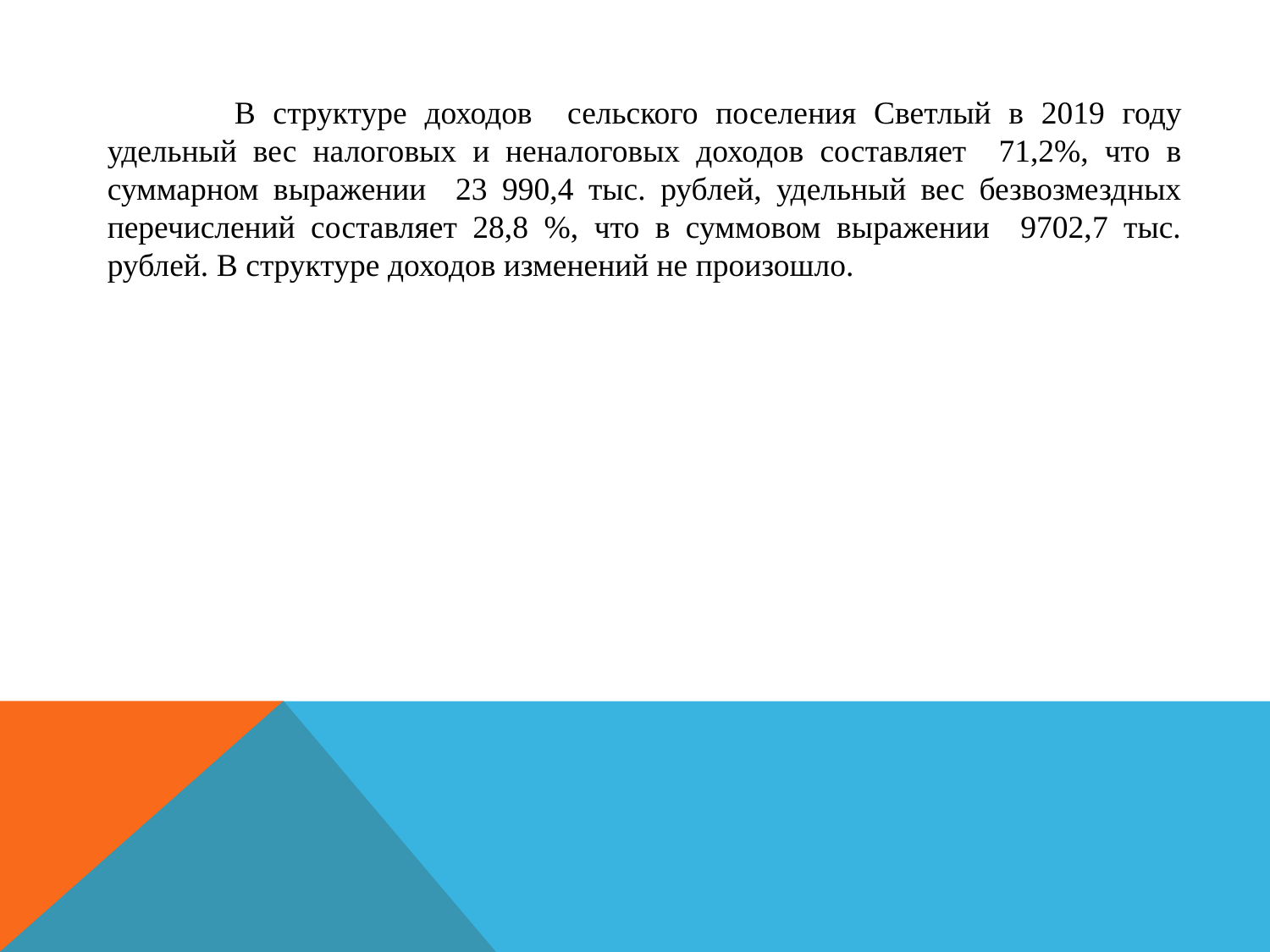

В структуре доходов  сельского поселения Светлый в 2019 году удельный вес налоговых и неналоговых доходов составляет  71,2%, что в суммарном выражении  23 990,4 тыс. рублей, удельный вес безвозмездных перечислений составляет 28,8 %, что в суммовом выражении  9702,7 тыс. рублей. В структуре доходов изменений не произошло.